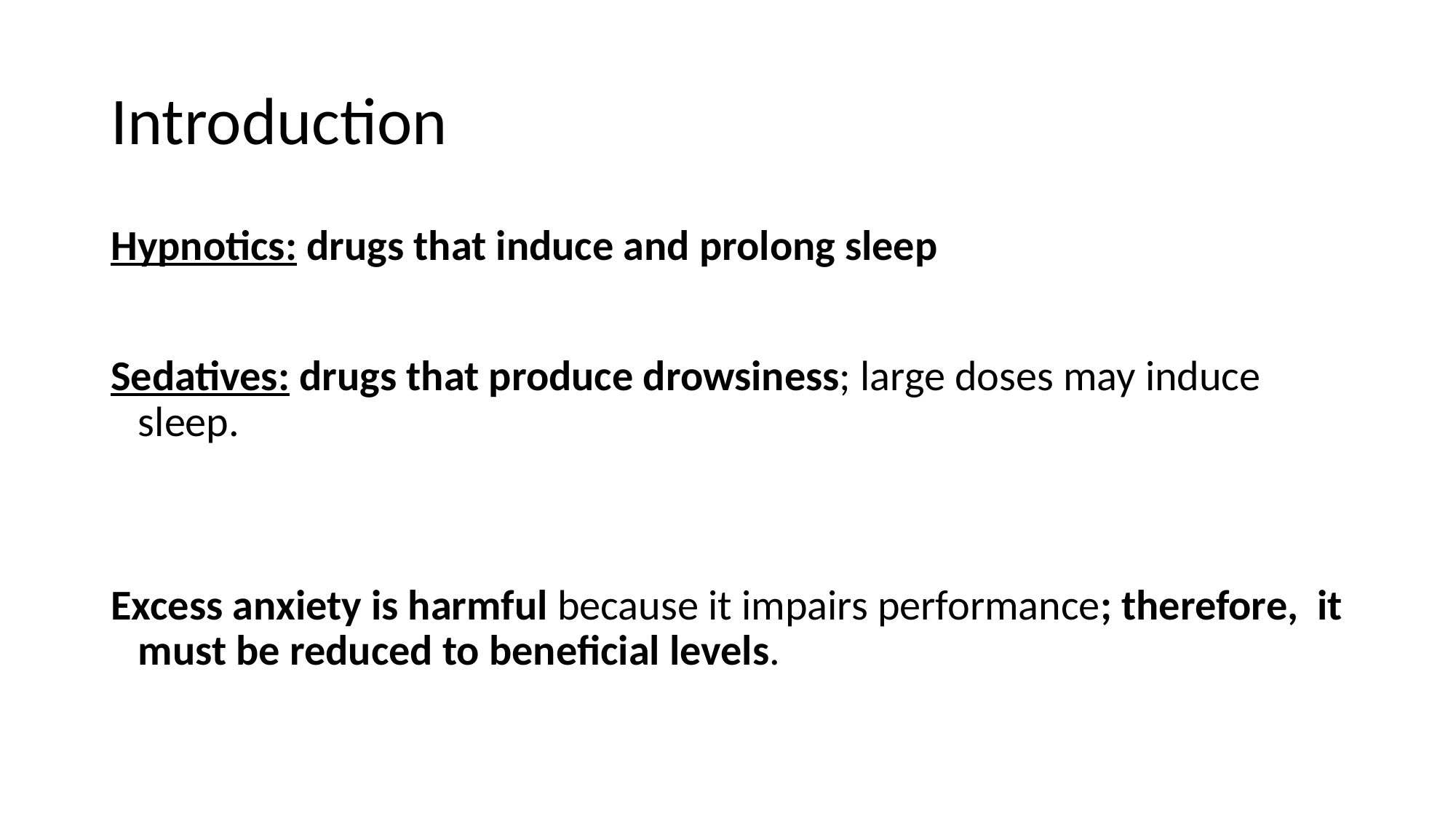

# Introduction
Hypnotics: drugs that induce and prolong sleep

Sedatives: drugs that produce drowsiness; large doses may induce sleep.

Excess anxiety is harmful because it impairs performance; therefore,  it must be reduced to beneficial levels.